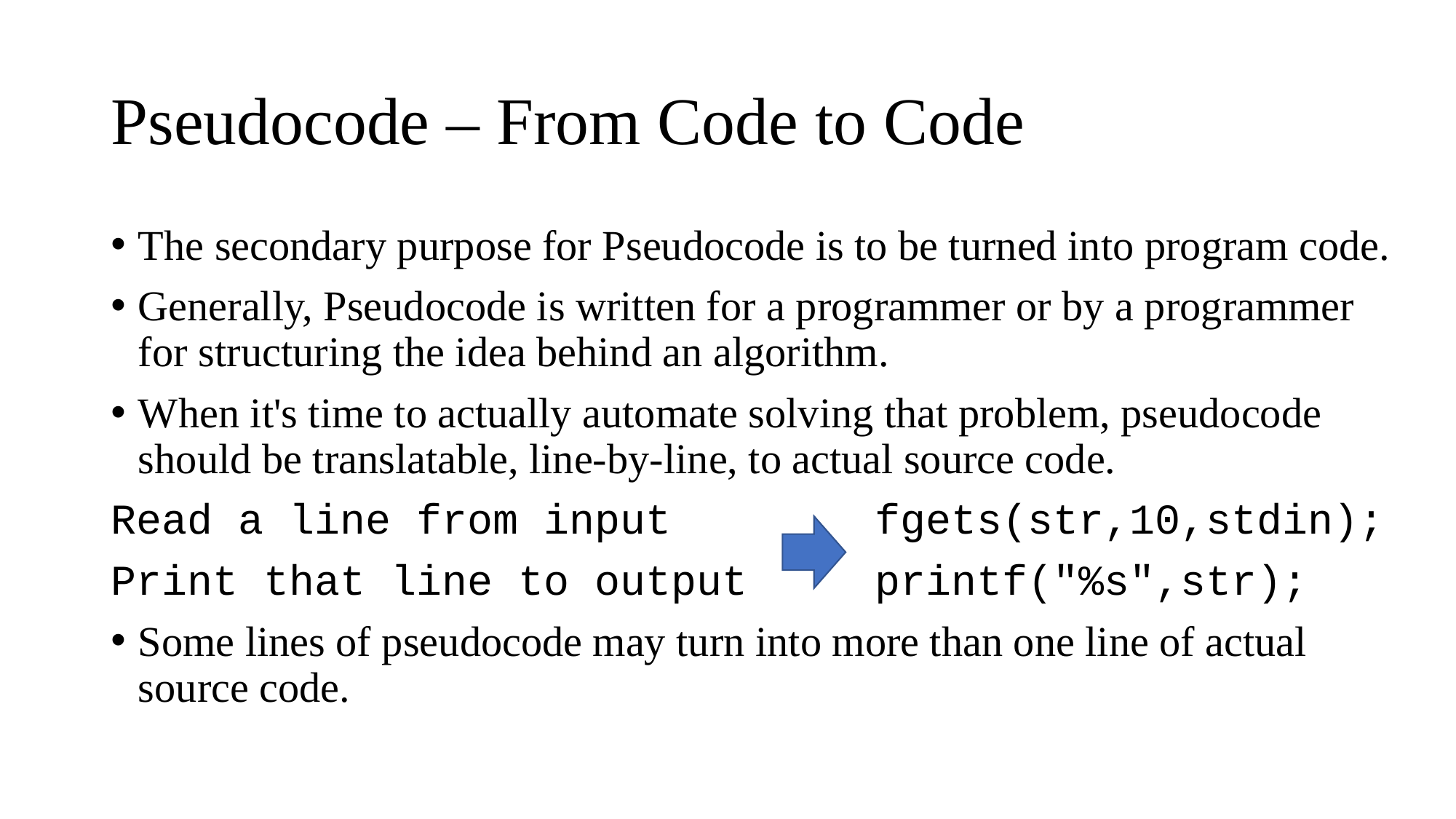

# Pseudocode – From Code to Code
The secondary purpose for Pseudocode is to be turned into program code.
Generally, Pseudocode is written for a programmer or by a programmer for structuring the idea behind an algorithm.
When it's time to actually automate solving that problem, pseudocode should be translatable, line-by-line, to actual source code.
Read a line from input		fgets(str,10,stdin);
Print that line to output		printf("%s",str);
Some lines of pseudocode may turn into more than one line of actual source code.